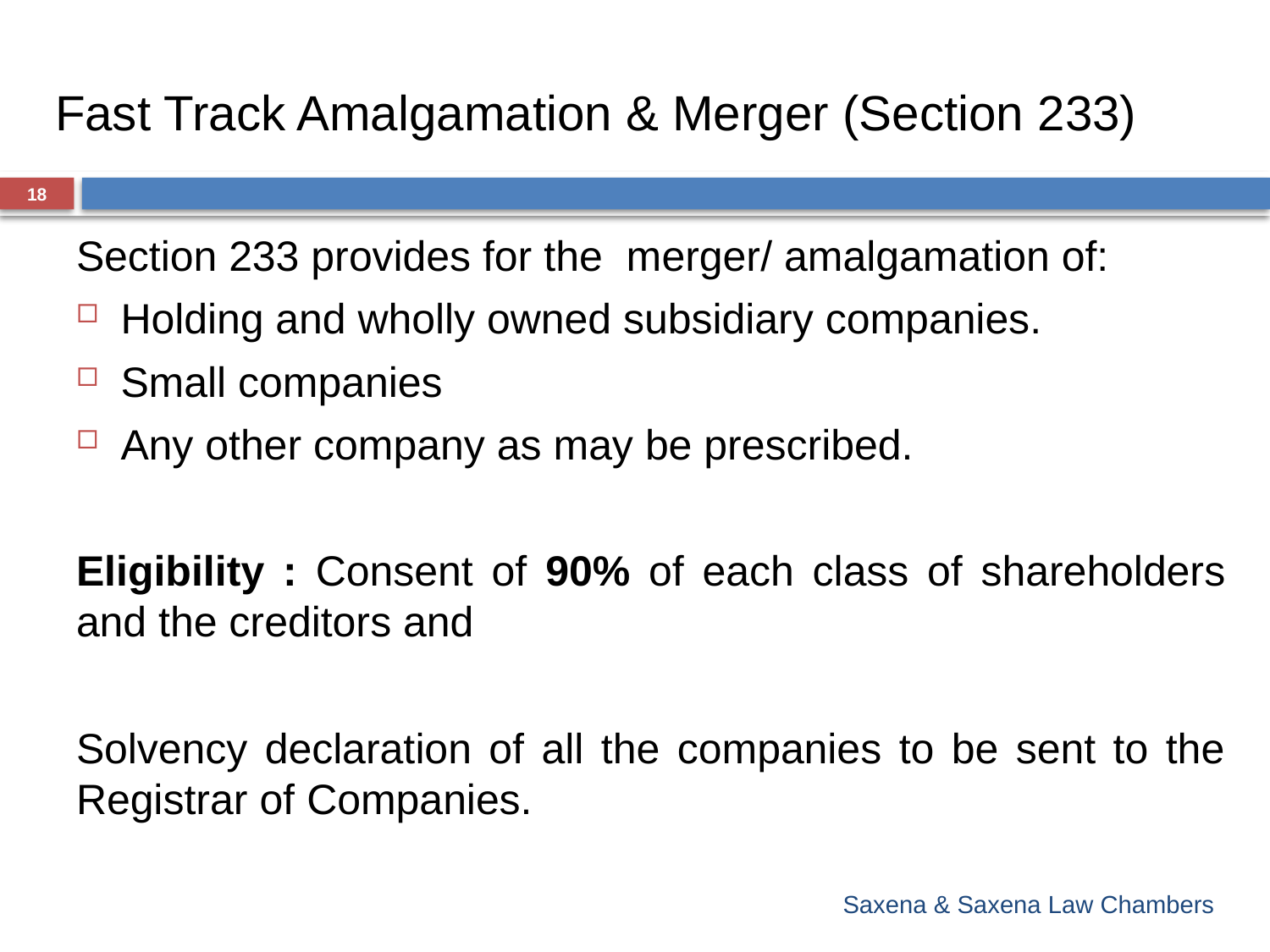

# Fast Track Amalgamation & Merger (Section 233)
18
Section 233 provides for the  merger/ amalgamation of:
Holding and wholly owned subsidiary companies.
Small companies
Any other company as may be prescribed.

Eligibility : Consent of 90% of each class of shareholders and the creditors and

Solvency declaration of all the companies to be sent to the Registrar of Companies.

Saxena & Saxena Law Chambers